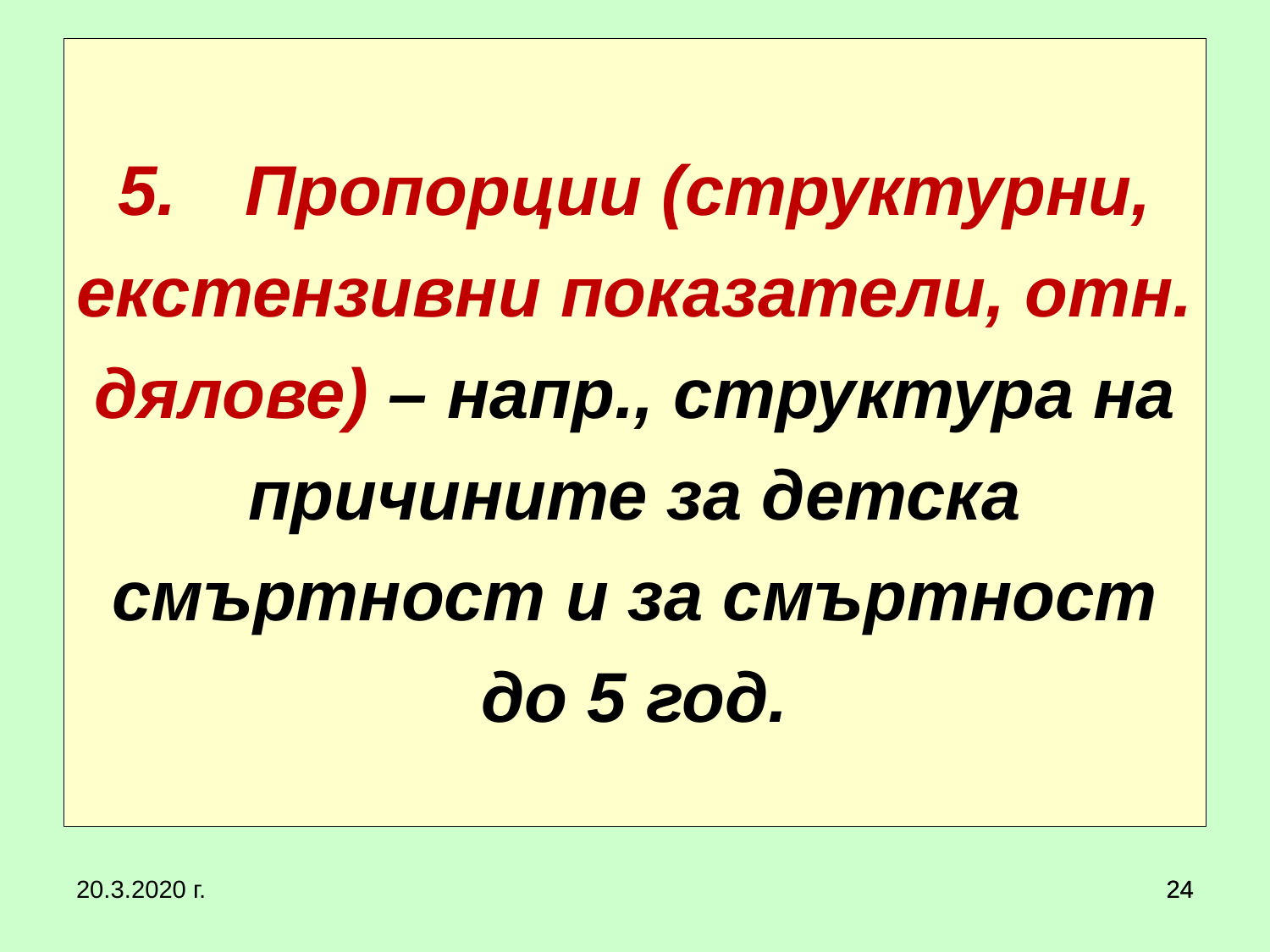

# 5. 	Пропорции (структурни, екстензивни показатели, отн. дялове) – напр., структура на причините за детска смъртност и за смъртност до 5 год.
20.3.2020 г.
24
24